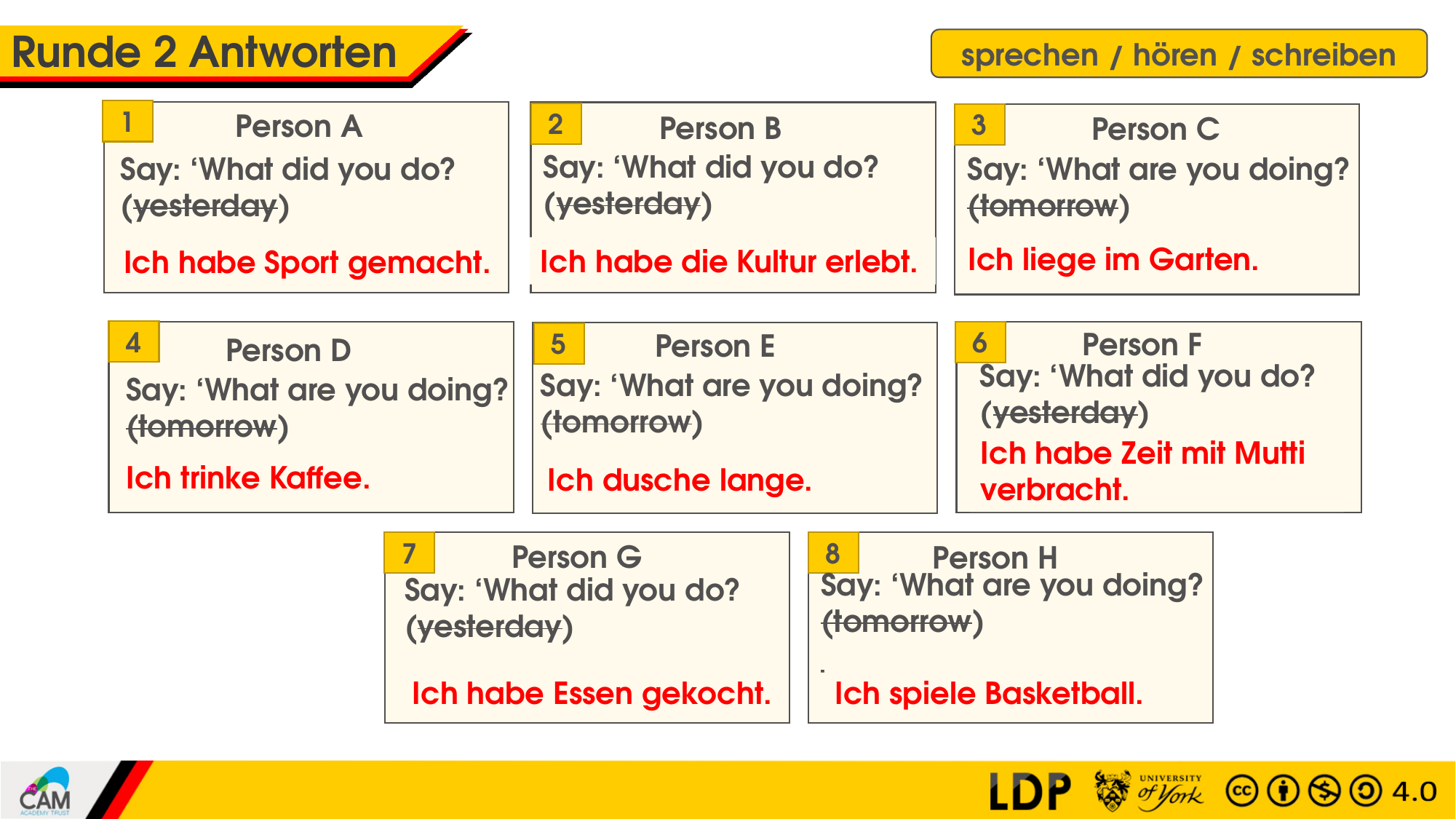

# Runde 2 Antworten
sprechen / hören / schreiben
Person A
1
Person B

Person C

2
3

Say: ‘What did you do?
(yesterday)
__________________
Say: ‘What are you doing?
(tomorrow)
___________________
Say: ‘What did you do?
(yesterday)
__________________
Ich liege im Garten.
Ich habe die Kultur erlebt.
Ich habe Sport gemacht.
Person F
Person E
4

6

5
Person D
Say: ‘What did you do?
(yesterday)
__________________
Say: ‘What are you doing?
(tomorrow)
___________________
Say: ‘What are you doing?
(tomorrow)
___________________
Ich habe Zeit mit Mutti verbracht.
Ich trinke Kaffee.
Ich dusche lange.
Person G
Person H

7
8

Say: ‘What are you doing?
(tomorrow)
___________________
Say: ‘What did you do?
(yesterday)
__________________
Ich spiele Basketball.
Ich habe Essen gekocht.